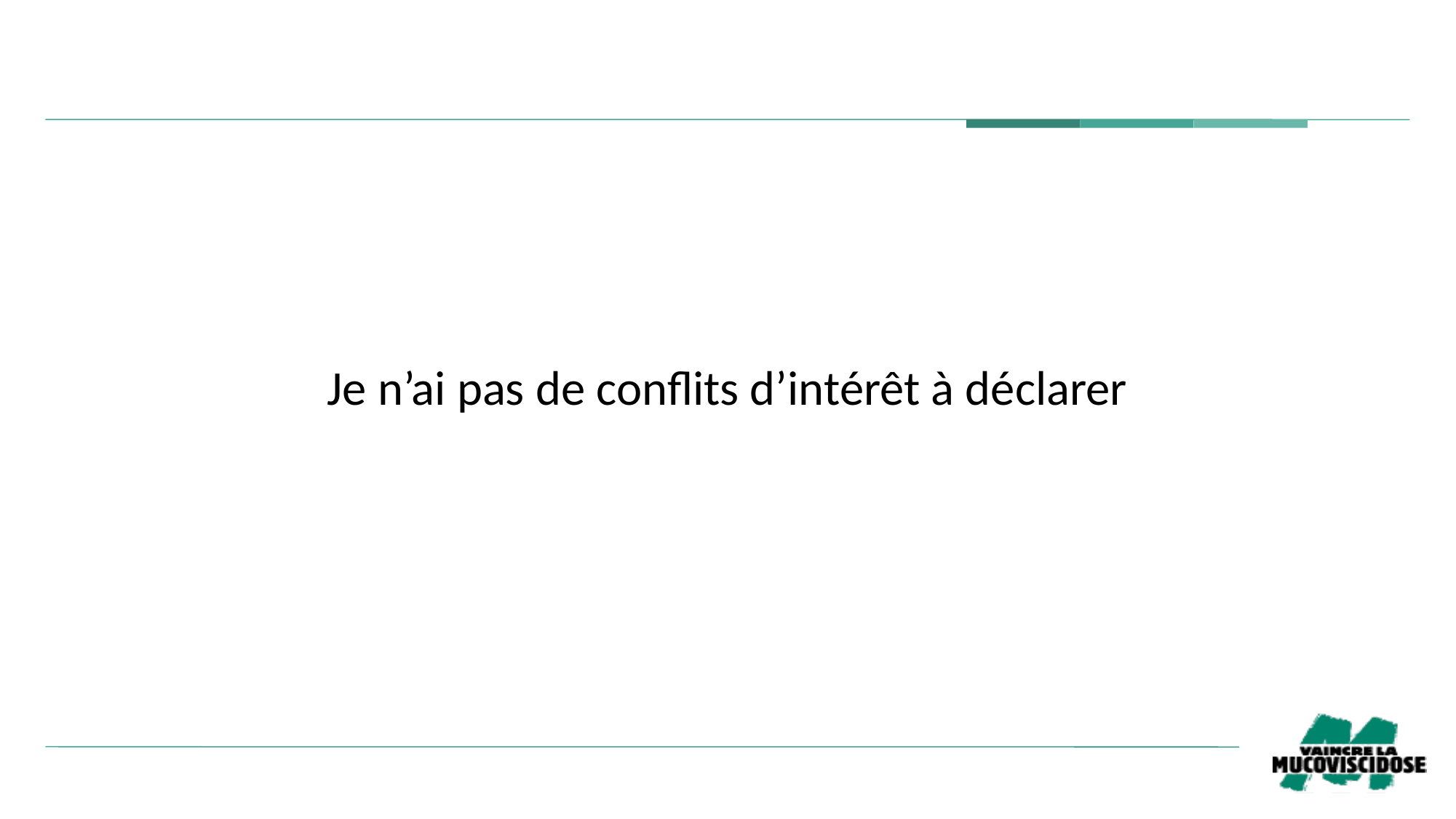

#

Je n’ai pas de conflits d’intérêt à déclarer